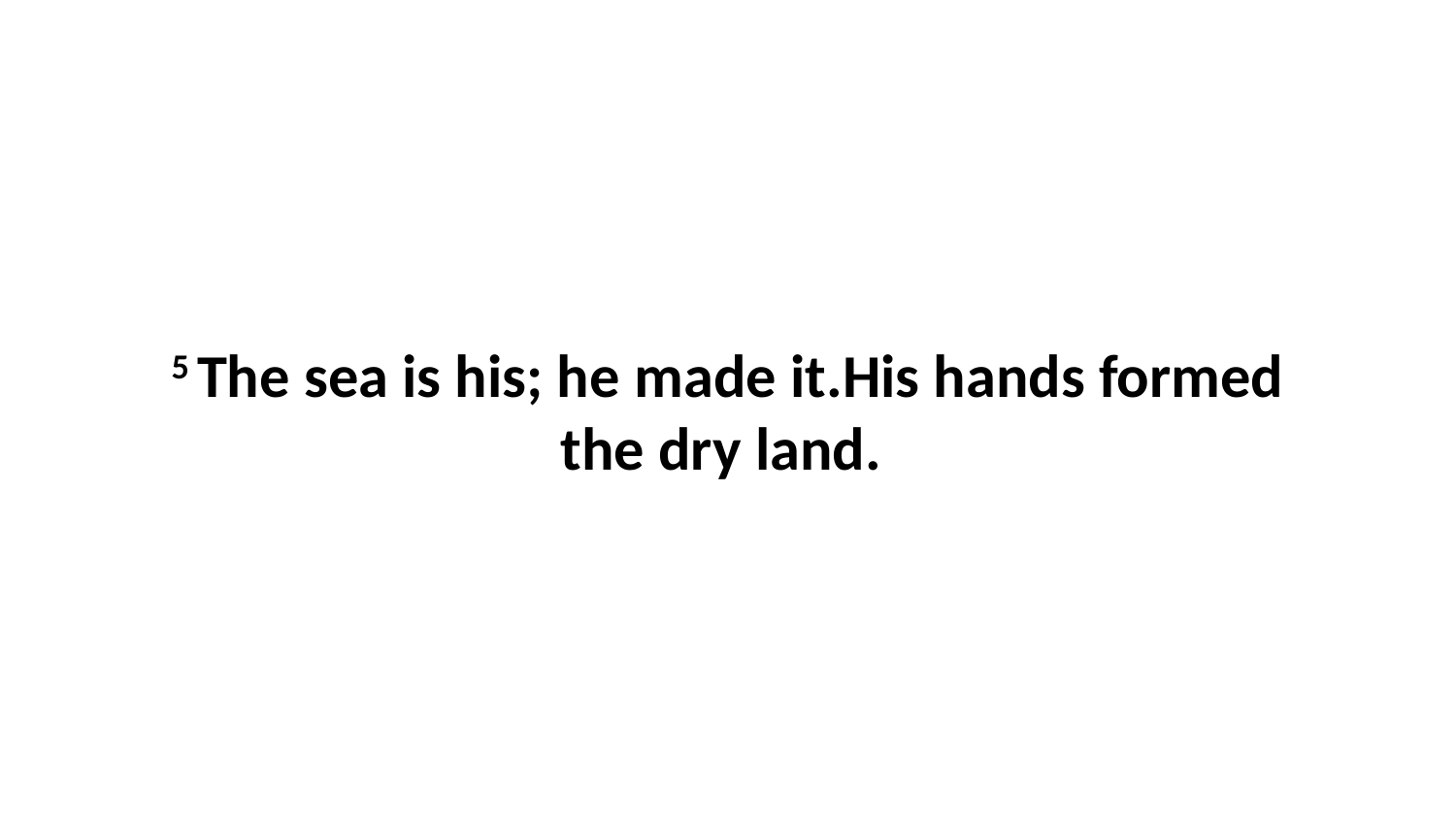

5 The sea is his; he made it.His hands formed the dry land.